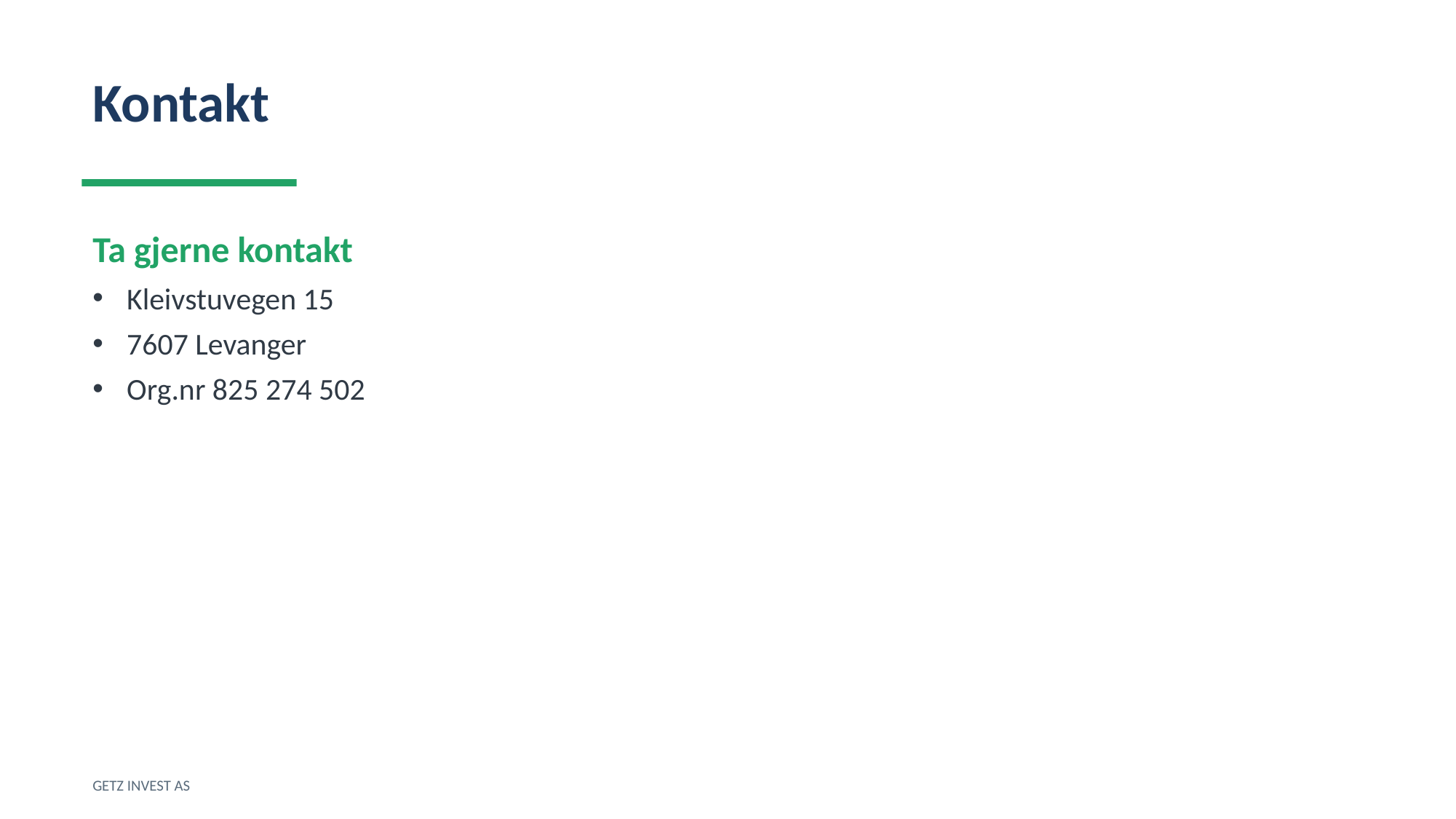

Kontakt

Ta gjerne kontakt
Kleivstuvegen 15
7607 Levanger
Org.nr 825 274 502
GETZ INVEST AS